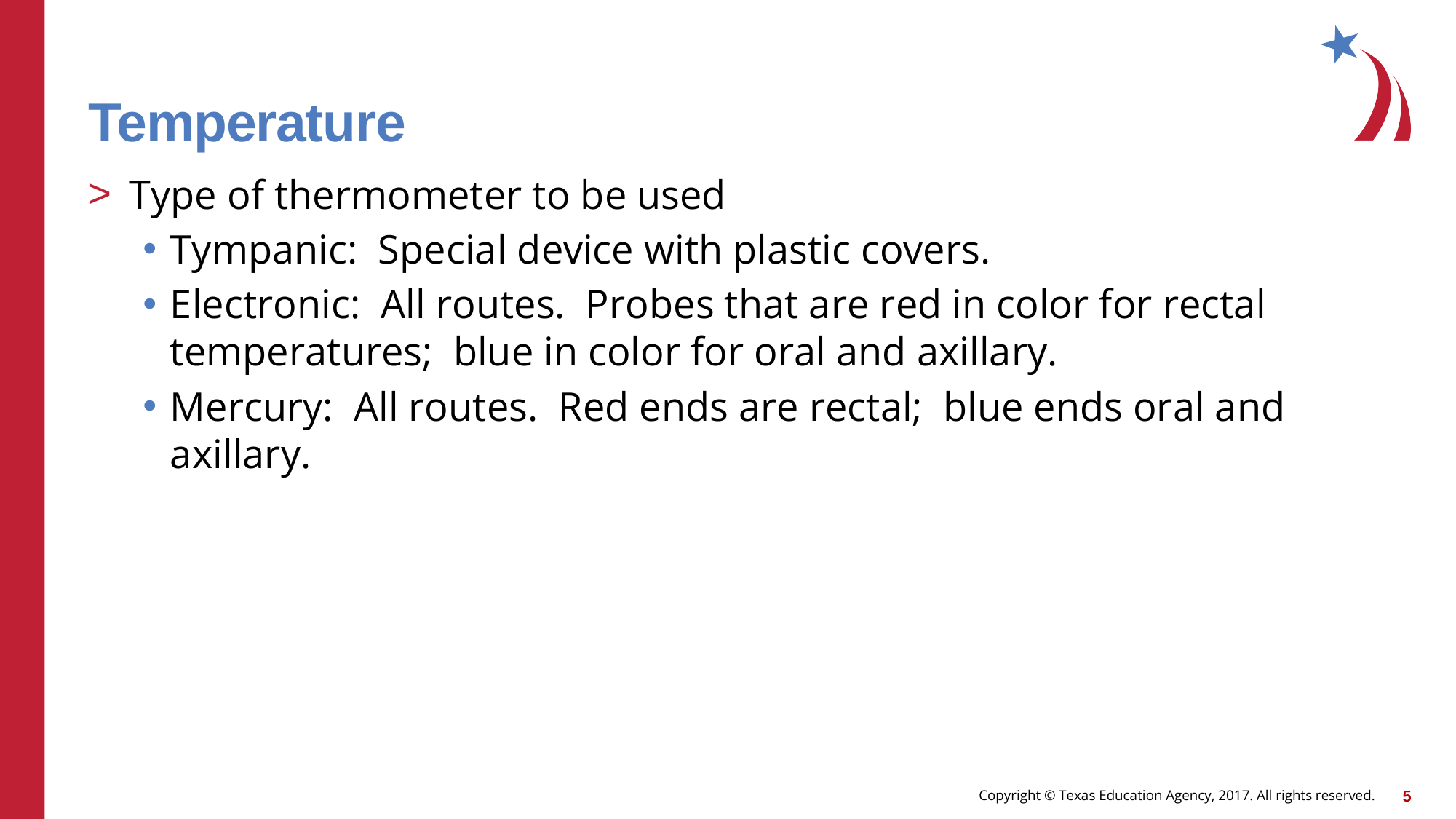

# Temperature
Type of thermometer to be used
Tympanic:  Special device with plastic covers.
Electronic:  All routes.  Probes that are red in color for rectal temperatures;  blue in color for oral and axillary.
Mercury:  All routes.  Red ends are rectal;  blue ends oral and axillary.